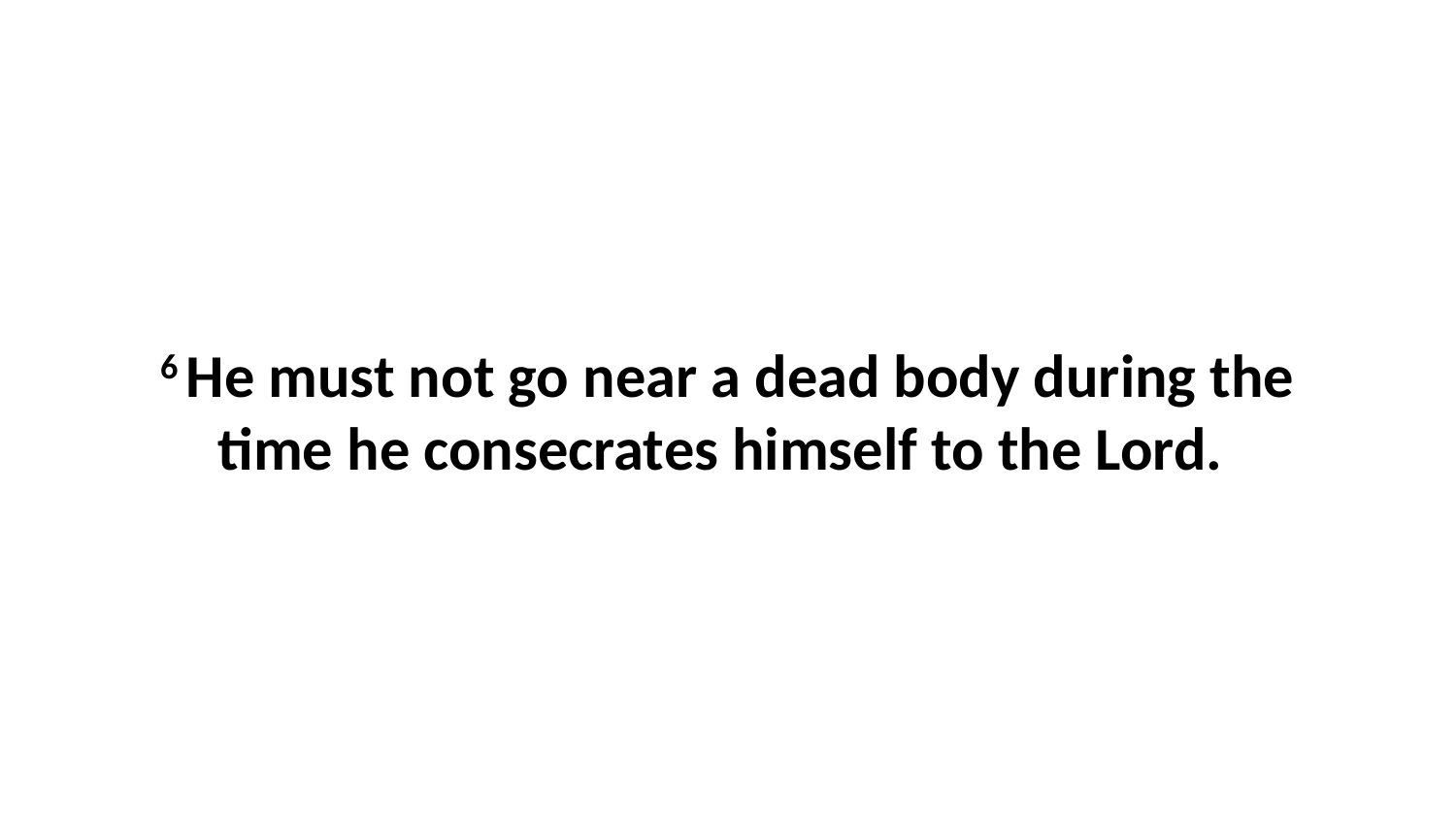

6 He must not go near a dead body during the time he consecrates himself to the Lord.